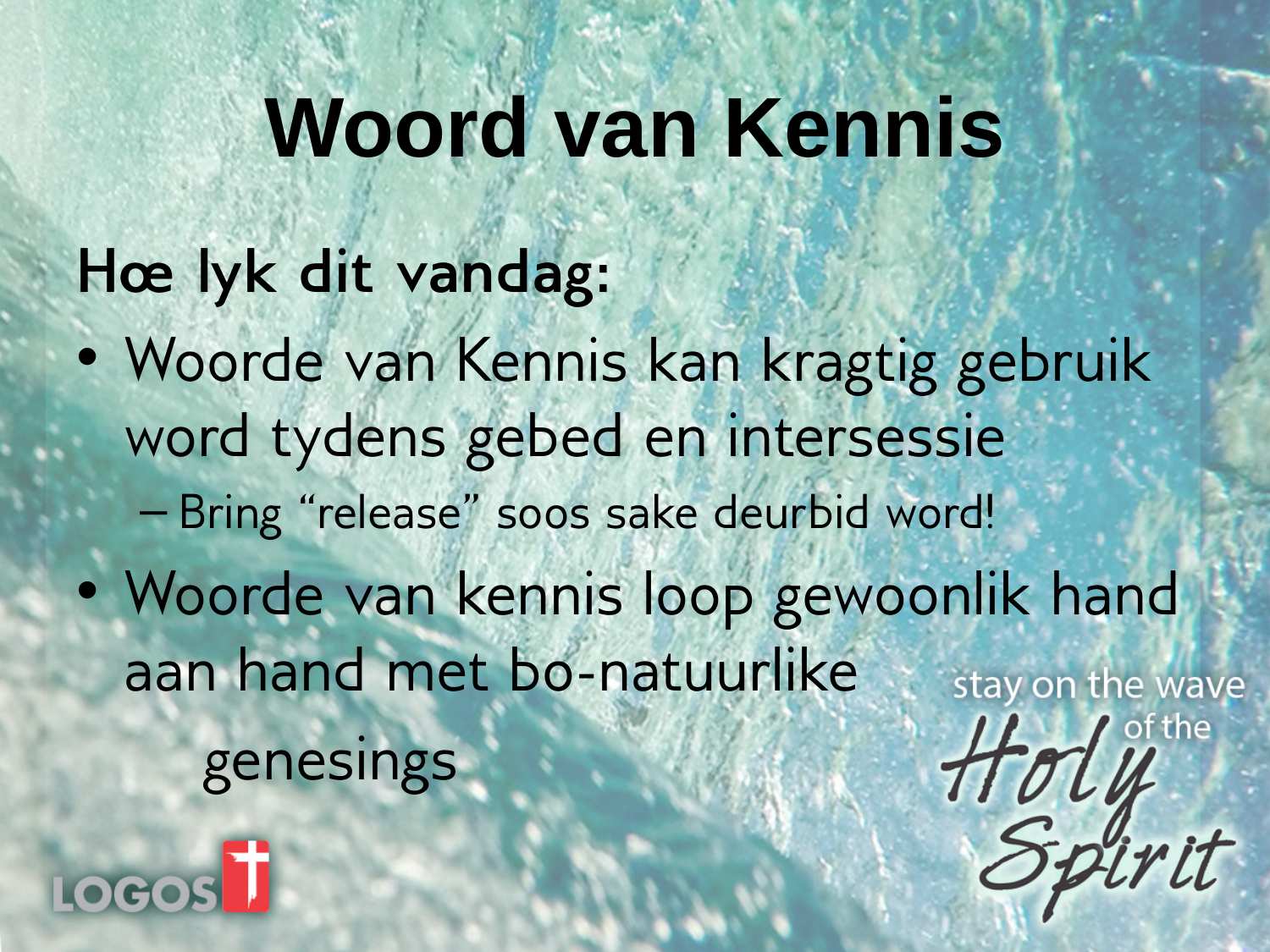

# Woord van Kennis
Hoe lyk dit vandag:
Woorde van Kennis kan kragtig gebruik word tydens gebed en intersessie
Bring “release” soos sake deurbid word!
Woorde van kennis loop gewoonlik hand aan hand met bo-natuurlike
	genesings